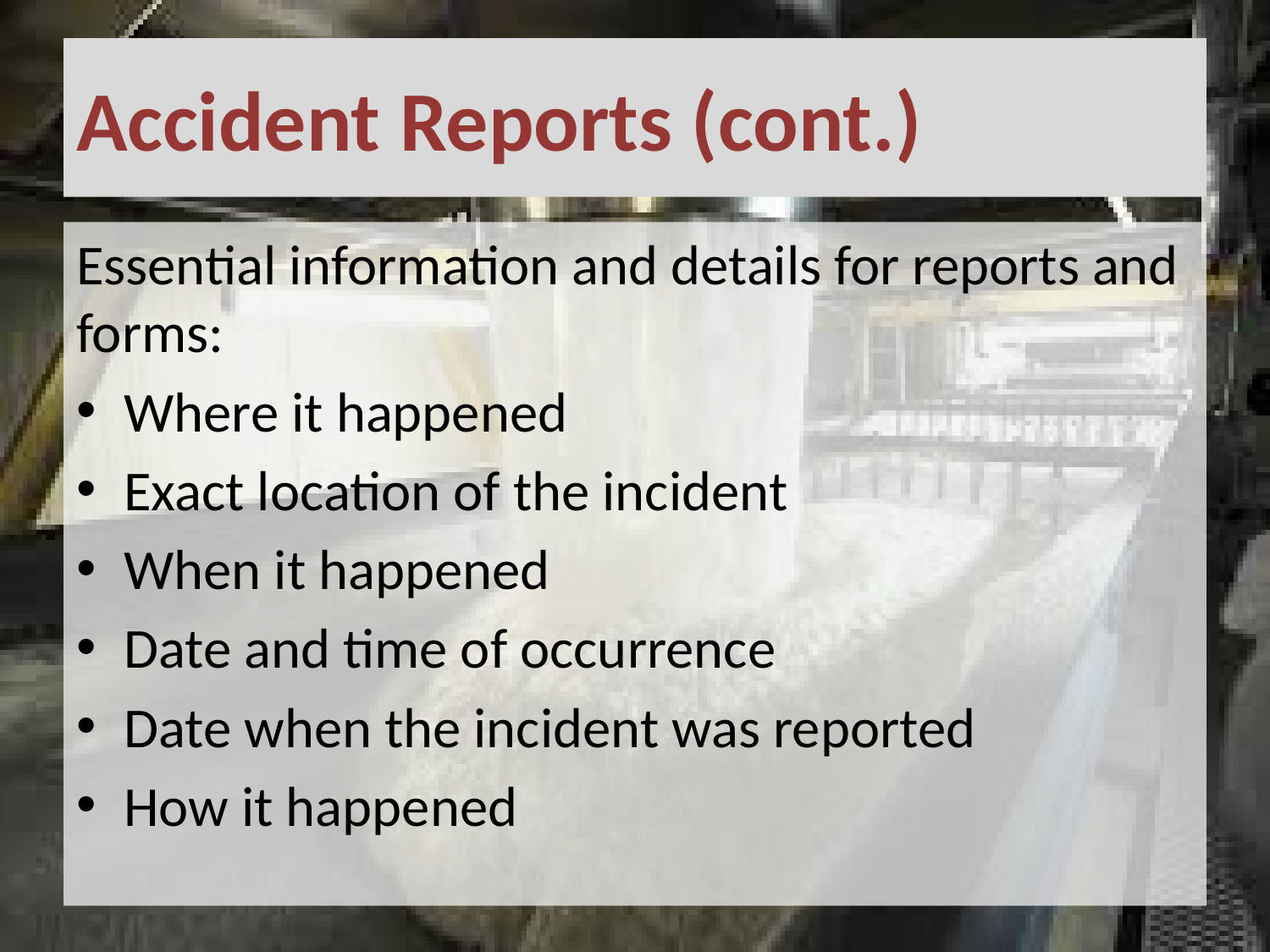

# Accident Reports (cont.)
Essential information and details for reports and forms:
Where it happened
Exact location of the incident
When it happened
Date and time of occurrence
Date when the incident was reported
How it happened